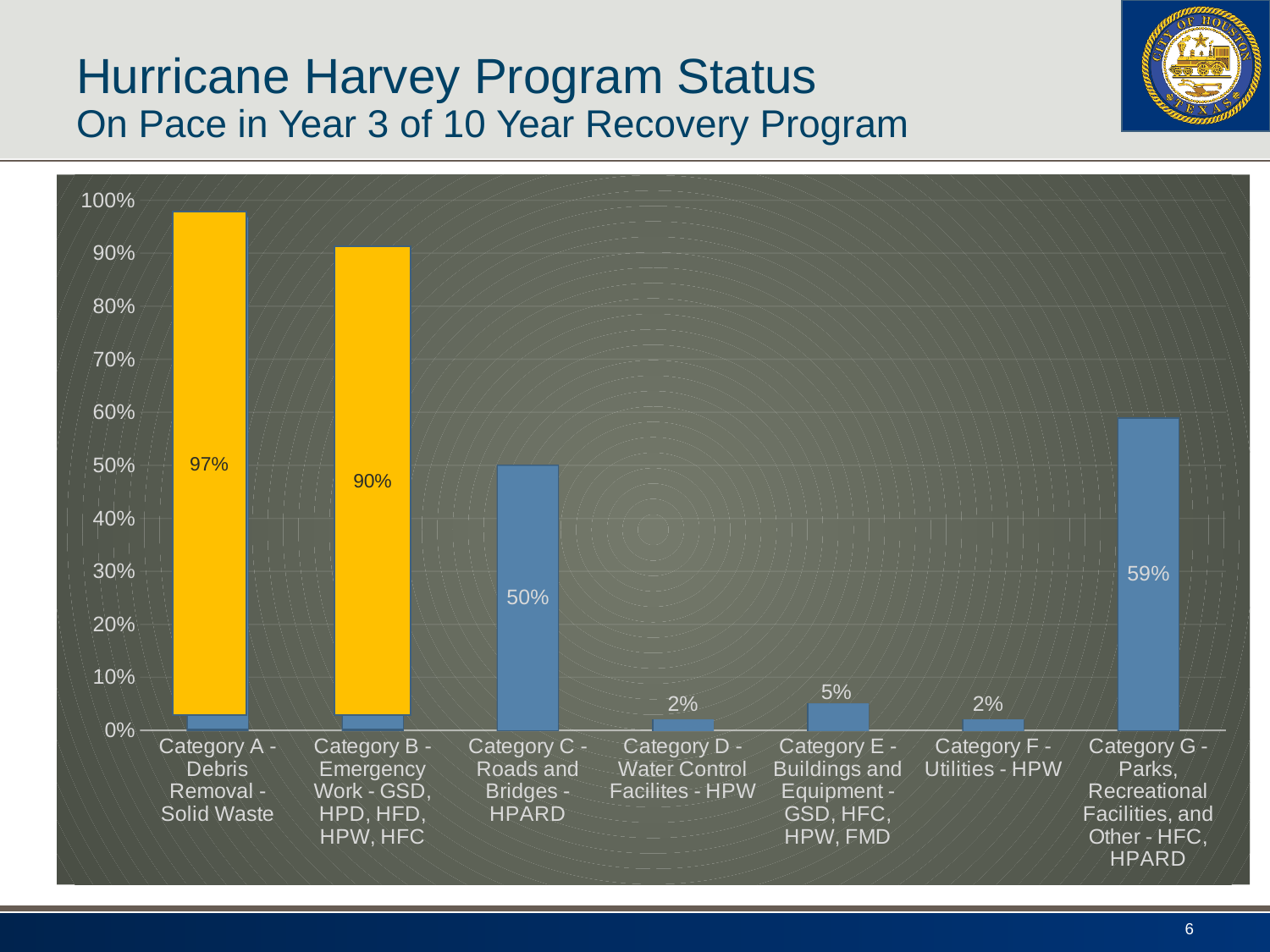

# Hurricane Harvey Program Status On Pace in Year 3 of 10 Year Recovery Program

### Chart

| Category |  |
|---|---|
| Category A - Debris Removal - Solid Waste | 0.97 |
| Category B -Emergency Work - GSD, HPD, HFD, HPW, HFC | 0.9 |
| Category C - Roads and Bridges - HPARD | 0.5 |
| Category D - Water Control Facilites - HPW | 0.02 |
| Category E - Buildings and Equipment - GSD, HFC, HPW, FMD | 0.05 |
| Category F - Utilities - HPW | 0.02 |
| Category G - Parks, Recreational Facilities, and Other - HFC, HPARD | 0.59 |
97%
6